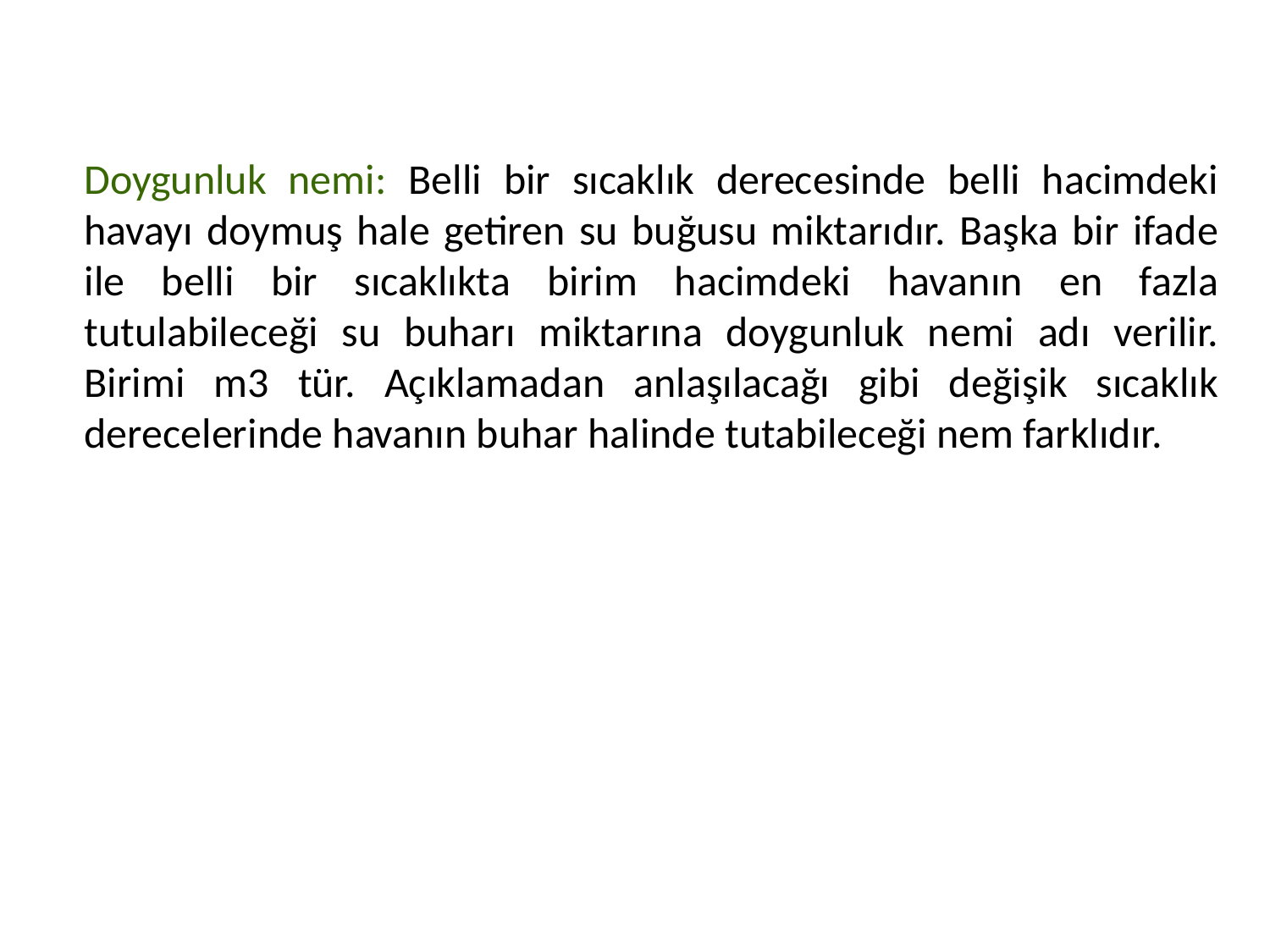

Doygunluk nemi: Belli bir sıcaklık derecesinde belli hacimdeki havayı doymuş hale getiren su buğusu miktarıdır. Başka bir ifade ile belli bir sıcaklıkta birim hacimdeki havanın en fazla tutulabileceği su buharı miktarına doygunluk nemi adı verilir. Birimi m3 tür. Açıklamadan anlaşılacağı gibi değişik sıcaklık derecelerinde havanın buhar halinde tutabileceği nem farklıdır.